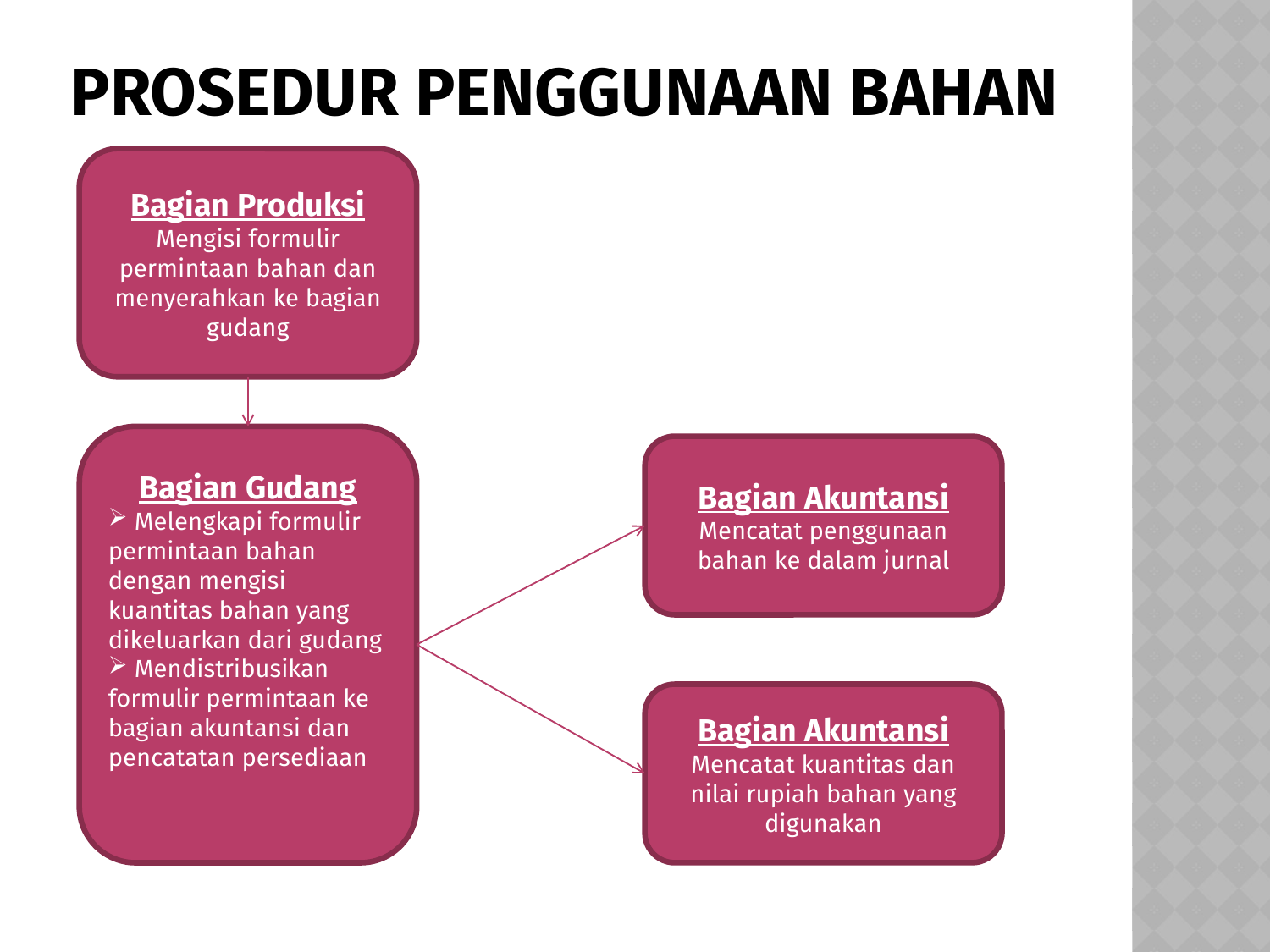

# Prosedur penggunaan bahan

Bagian Produksi
Mengisi formulir permintaan bahan dan menyerahkan ke bagian gudang
Bagian Gudang
 Melengkapi formulir permintaan bahan dengan mengisi kuantitas bahan yang dikeluarkan dari gudang
 Mendistribusikan formulir permintaan ke bagian akuntansi dan pencatatan persediaan

Bagian Akuntansi
Mencatat penggunaan bahan ke dalam jurnal
Bagian Akuntansi
Mencatat kuantitas dan nilai rupiah bahan yang digunakan